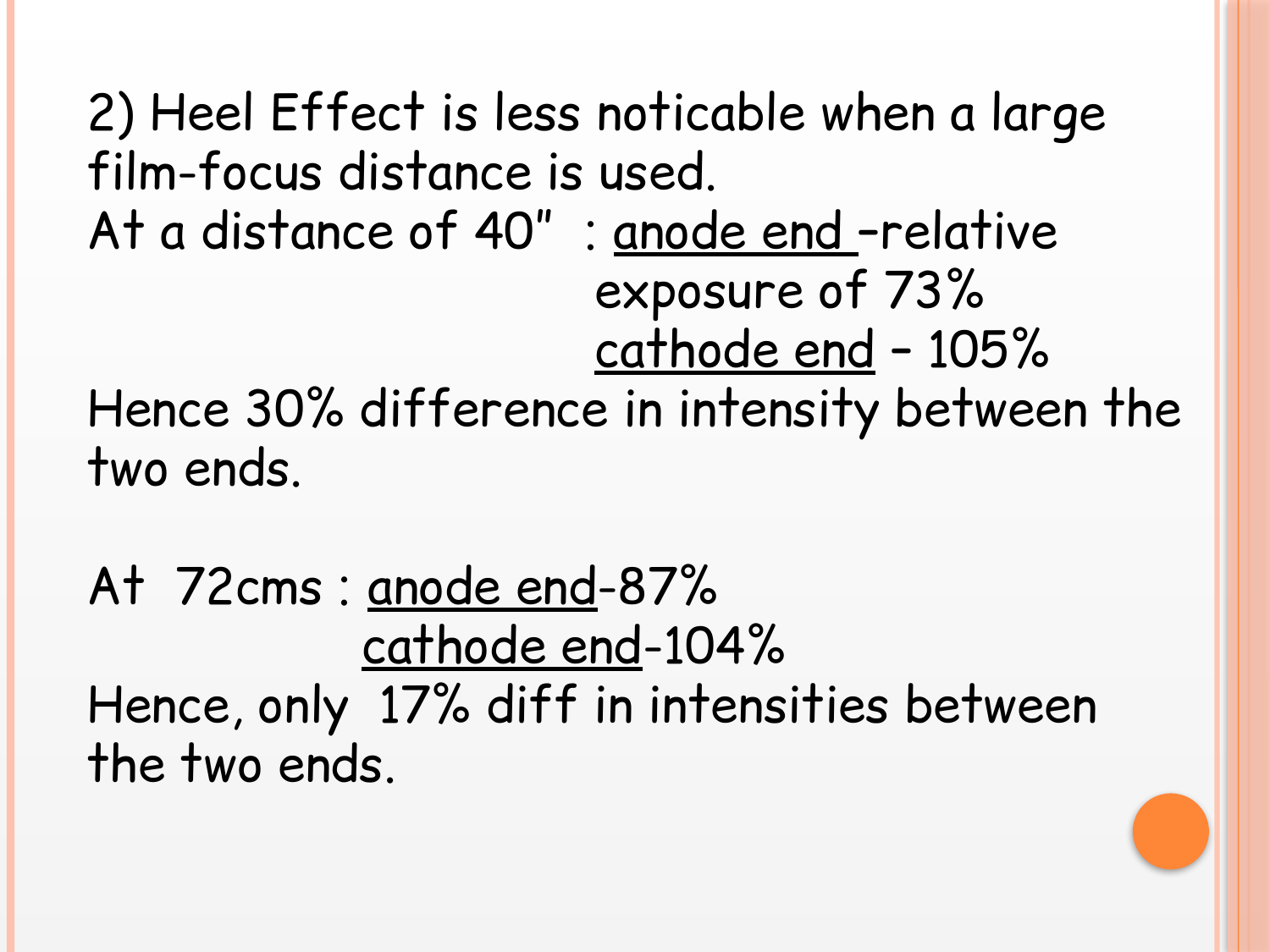

2) Heel Effect is less noticable when a large  film-focus distance is used.
At a distance of 40”  : anode end –relative 					exposure of 73%
		       		cathode end – 105%
Hence 30% difference in intensity between the two ends.

At  72cms : anode end-87%
	          cathode end-104%
Hence, only  17% diff in intensities between the two ends.